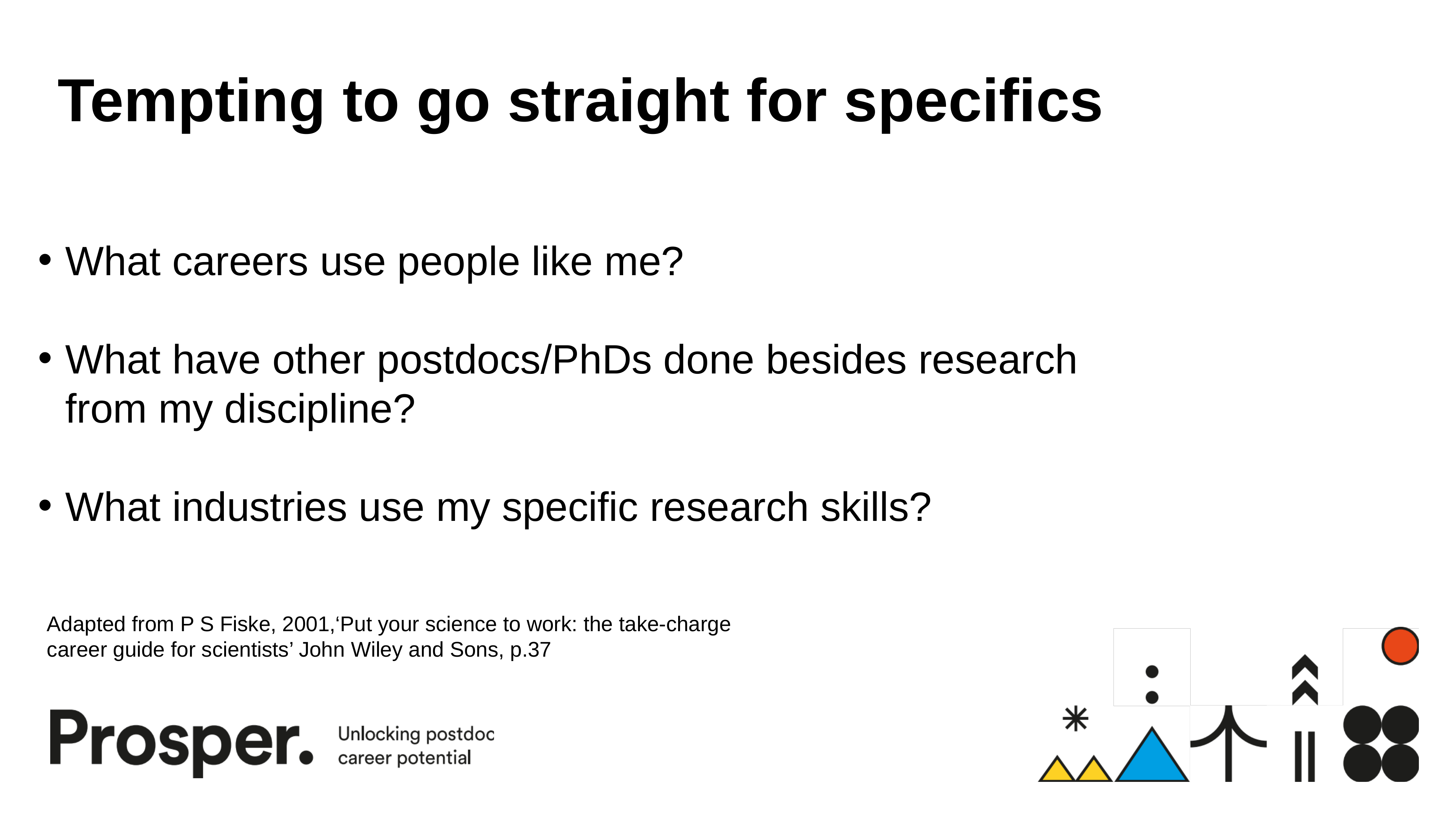

# Tempting to go straight for specifics
What careers use people like me?

What have other postdocs/PhDs done besides research from my discipline?

What industries use my specific research skills?
Adapted from P S Fiske, 2001,‘Put your science to work: the take-charge career guide for scientists’ John Wiley and Sons, p.37